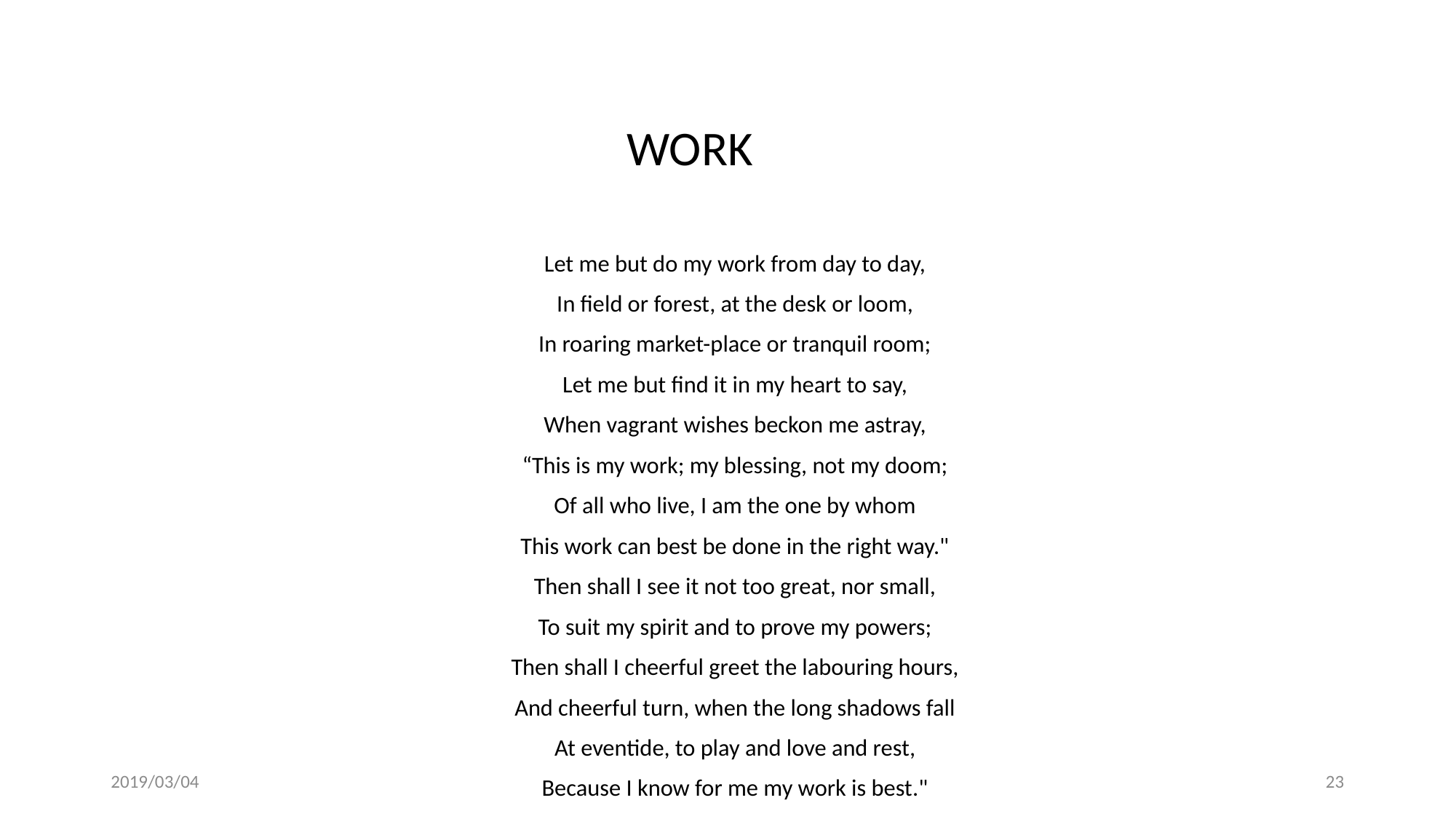

# WORK
Let me but do my work from day to day,
In field or forest, at the desk or loom,
In roaring market-place or tranquil room;
Let me but find it in my heart to say,
When vagrant wishes beckon me astray,
“This is my work; my blessing, not my doom;
Of all who live, I am the one by whom
This work can best be done in the right way."
Then shall I see it not too great, nor small,
To suit my spirit and to prove my powers;
Then shall I cheerful greet the labouring hours,
And cheerful turn, when the long shadows fall
At eventide, to play and love and rest,
Because I know for me my work is best."
2019/03/04
23